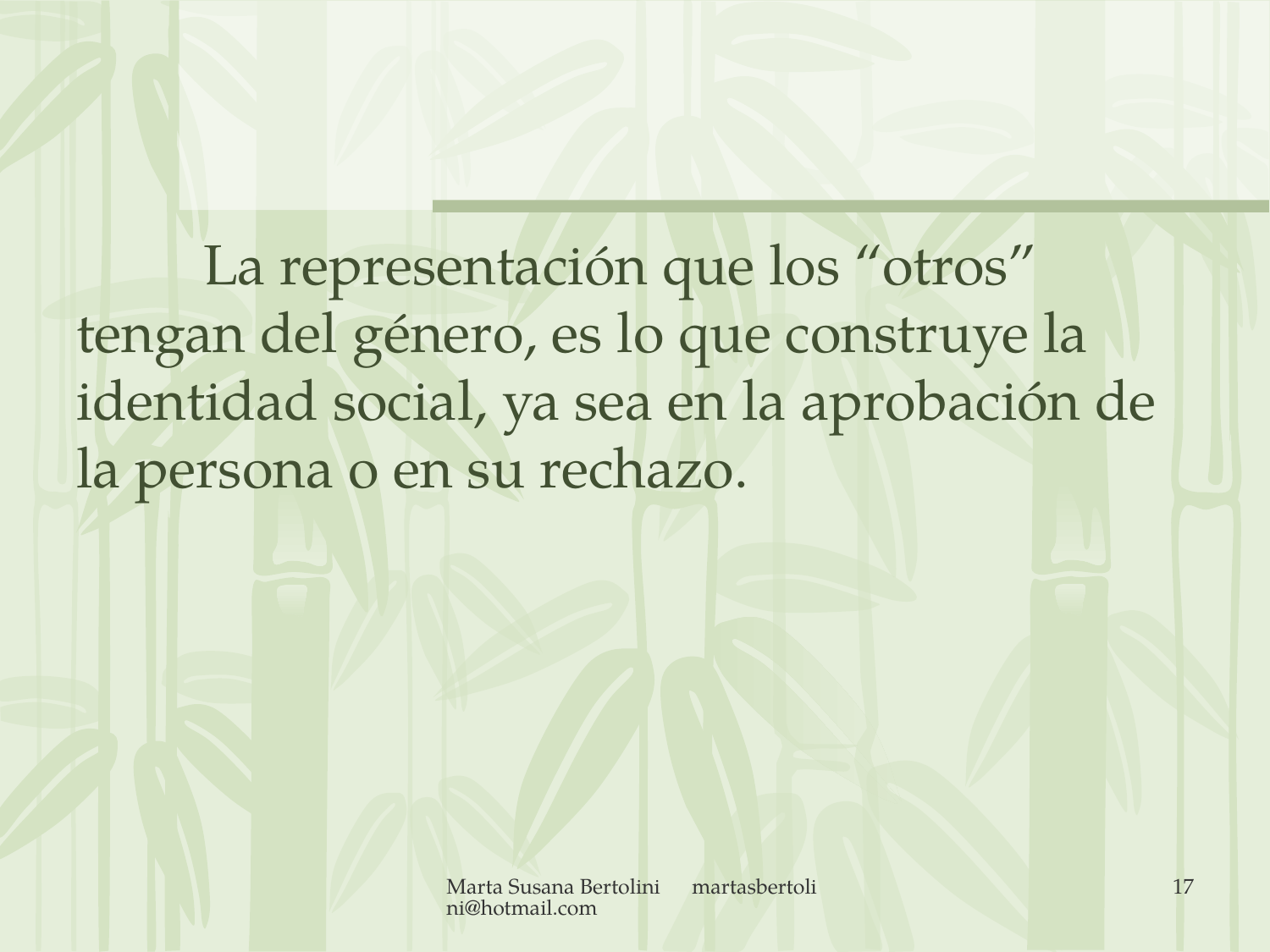

La representación que los “otros” tengan del género, es lo que construye la identidad social, ya sea en la aprobación de la persona o en su rechazo.

Marta Susana Bertolini      martasbertolini@hotmail.com
17